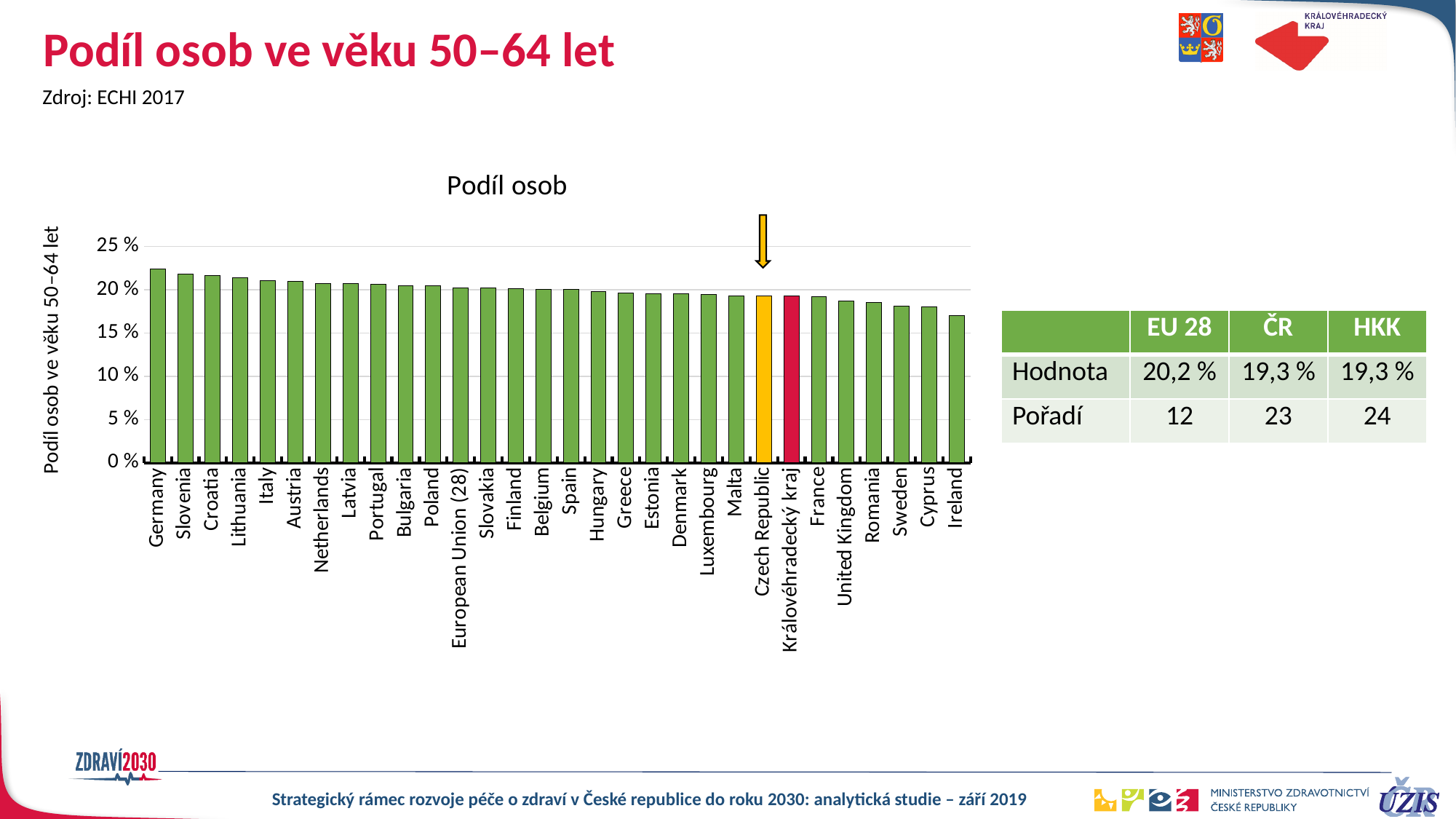

# Podíl osob ve věku 50–64 let
Zdroj: ECHI 2017

### Chart: Podíl osob

| Category | 50–64 |
|---|---|
| Germany | 0.224 |
| Slovenia | 0.218 |
| Croatia | 0.2164 |
| Lithuania | 0.2138 |
| Italy | 0.2105 |
| Austria | 0.2098 |
| Netherlands | 0.2073 |
| Latvia | 0.2071 |
| Portugal | 0.2061 |
| Bulgaria | 0.2045 |
| Poland | 0.2044 |
| European Union (28) | 0.2022 |
| Slovakia | 0.2018 |
| Finland | 0.2017 |
| Belgium | 0.2007 |
| Spain | 0.2002 |
| Hungary | 0.1981 |
| Greece | 0.1966 |
| Estonia | 0.1957 |
| Denmark | 0.1951 |
| Luxembourg | 0.1946 |
| Malta | 0.1931 |
| Czech Republic | 0.1927 |
| Královéhradecký kraj | 0.1926 |
| France | 0.1922 |
| United Kingdom | 0.1874 |
| Romania | 0.1857 |
| Sweden | 0.1811 |
| Cyprus | 0.1801 |
| Ireland | 0.1703 |
|  | EU 28 | ČR | HKK |
| --- | --- | --- | --- |
| Hodnota | 20,2 % | 19,3 % | 19,3 % |
| Pořadí | 12 | 23 | 24 |